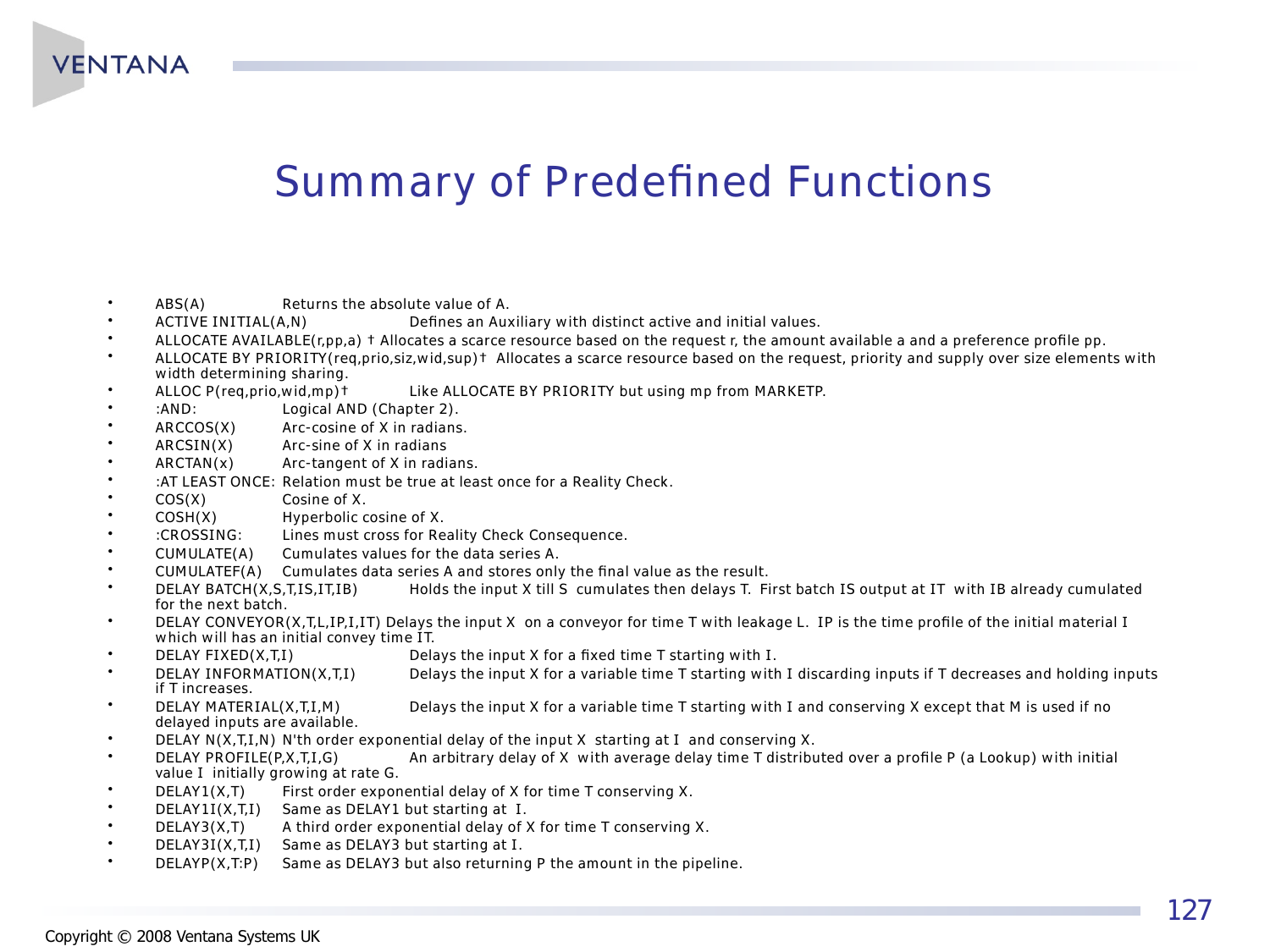

# Summary of Predefined Functions
ABS(A)	Returns the absolute value of A.
ACTIVE INITIAL(A,N)	Defines an Auxiliary with distinct active and initial values.
ALLOCATE AVAILABLE(r,pp,a) † Allocates a scarce resource based on the request r, the amount available a and a preference profile pp.
ALLOCATE BY PRIORITY(req,prio,siz,wid,sup)†  Allocates a scarce resource based on the request, priority and supply over size elements with width determining sharing.
ALLOC P(req,prio,wid,mp)†	Like ALLOCATE BY PRIORITY but using mp from MARKETP.
:AND:	Logical AND (Chapter 2).
ARCCOS(X)	Arc-cosine of X in radians.
ARCSIN(X)	Arc-sine of X in radians
ARCTAN(x)	Arc-tangent of X in radians.
:AT LEAST ONCE:	Relation must be true at least once for a Reality Check.
COS(X)	Cosine of X.
COSH(X)	Hyperbolic cosine of X.
:CROSSING:	Lines must cross for Reality Check Consequence.
CUMULATE(A)	Cumulates values for the data series A.
CUMULATEF(A)	Cumulates data series A and stores only the final value as the result.
DELAY BATCH(X,S,T,IS,IT,IB)	Holds the input X till S  cumulates then delays T.  First batch IS output at IT  with IB already cumulated for the next batch.
DELAY CONVEYOR(X,T,L,IP,I,IT) Delays the input X  on a conveyor for time T with leakage L.  IP is the time profile of the initial material I which will has an initial convey time IT.
DELAY FIXED(X,T,I)	Delays the input X for a fixed time T starting with I.
DELAY INFORMATION(X,T,I)	Delays the input X for a variable time T starting with I discarding inputs if T decreases and holding inputs if T increases.
DELAY MATERIAL(X,T,I,M)	Delays the input X for a variable time T starting with I and conserving X except that M is used if no delayed inputs are available.
DELAY N(X,T,I,N)	N'th order exponential delay of the input X  starting at I  and conserving X.
DELAY PROFILE(P,X,T,I,G)	An arbitrary delay of X  with average delay time T distributed over a profile P (a Lookup) with initial value I  initially growing at rate G.
DELAY1(X,T)	First order exponential delay of X for time T conserving X.
DELAY1I(X,T,I)	Same as DELAY1 but starting at  I.
DELAY3(X,T)	A third order exponential delay of X for time T conserving X.
DELAY3I(X,T,I)	Same as DELAY3 but starting at I.
DELAYP(X,T:P)	Same as DELAY3 but also returning P the amount in the pipeline.